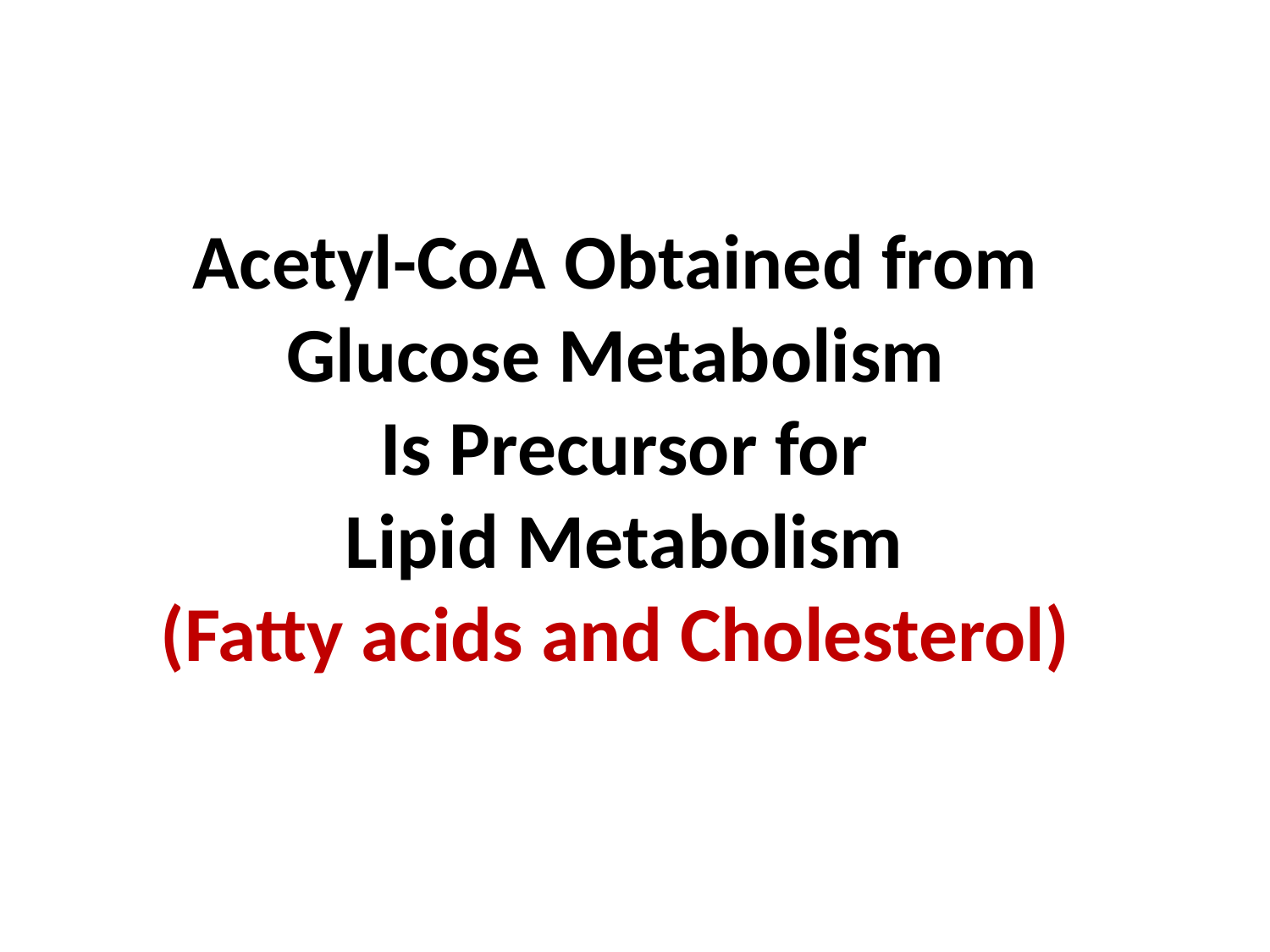

# Acetyl-CoA Obtained from Glucose Metabolism Is Precursor for Lipid Metabolism (Fatty acids and Cholesterol)